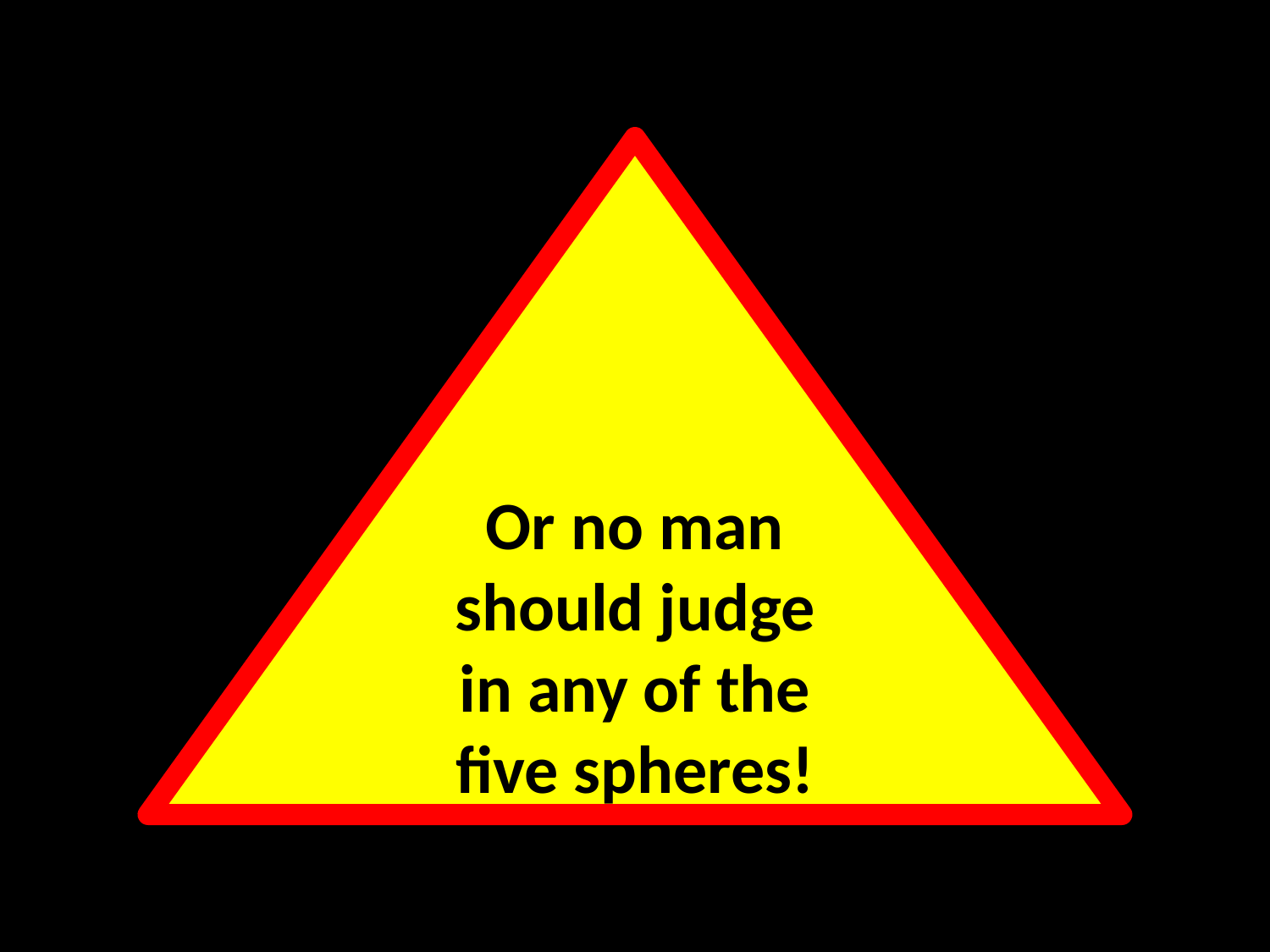

Or no man should judge
in any of the five spheres!